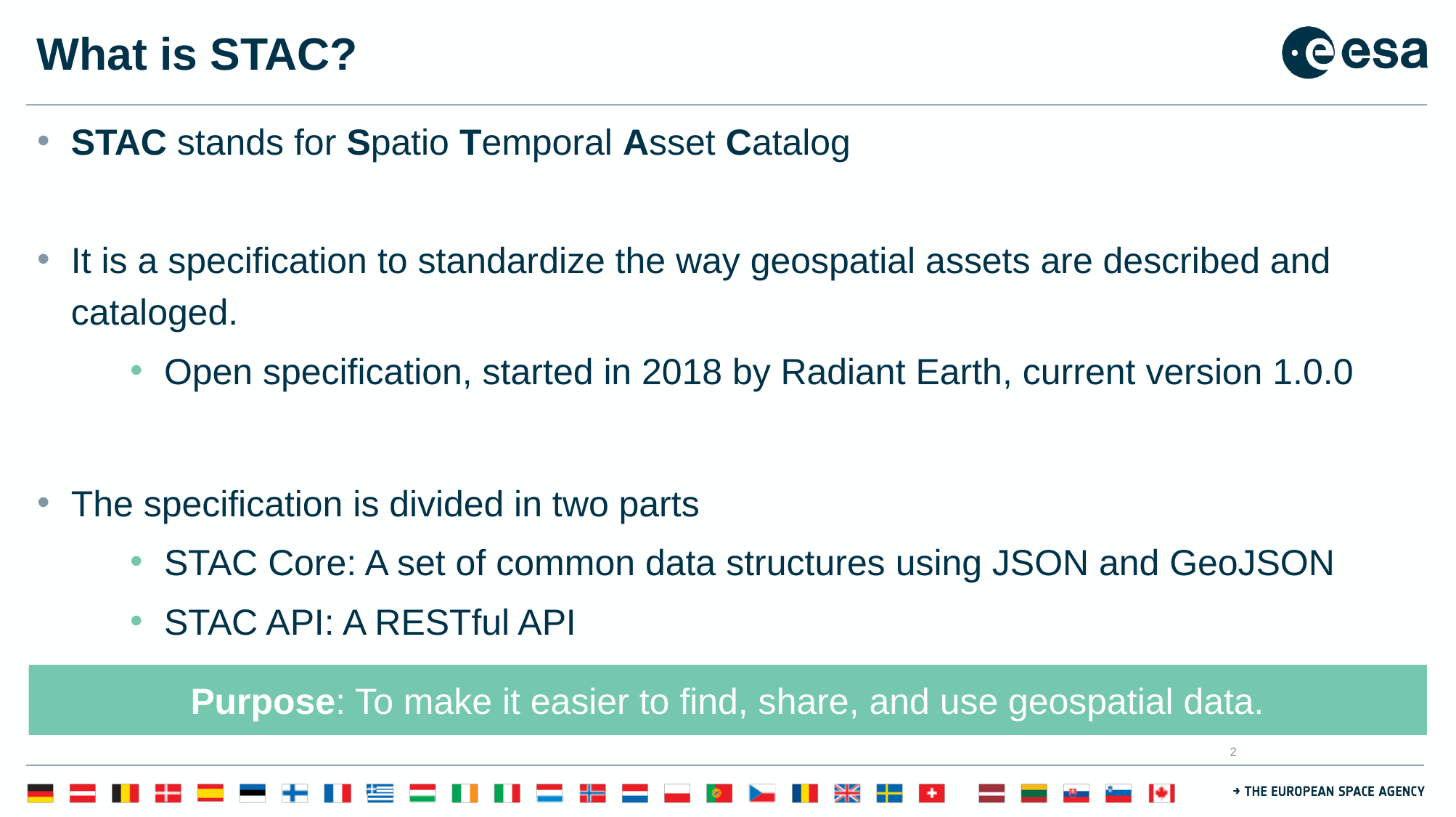

# What is STAC?
STAC stands for Spatio Temporal Asset Catalog

It is a specification to standardize the way geospatial assets are described and cataloged.
Open specification, started in 2018 by Radiant Earth, current version 1.0.0 ​

The specification is divided in two parts
STAC Core: A set of common data structures using JSON and GeoJSON
STAC API: A RESTful API
Purpose: To make it easier to find, share, and use geospatial data.